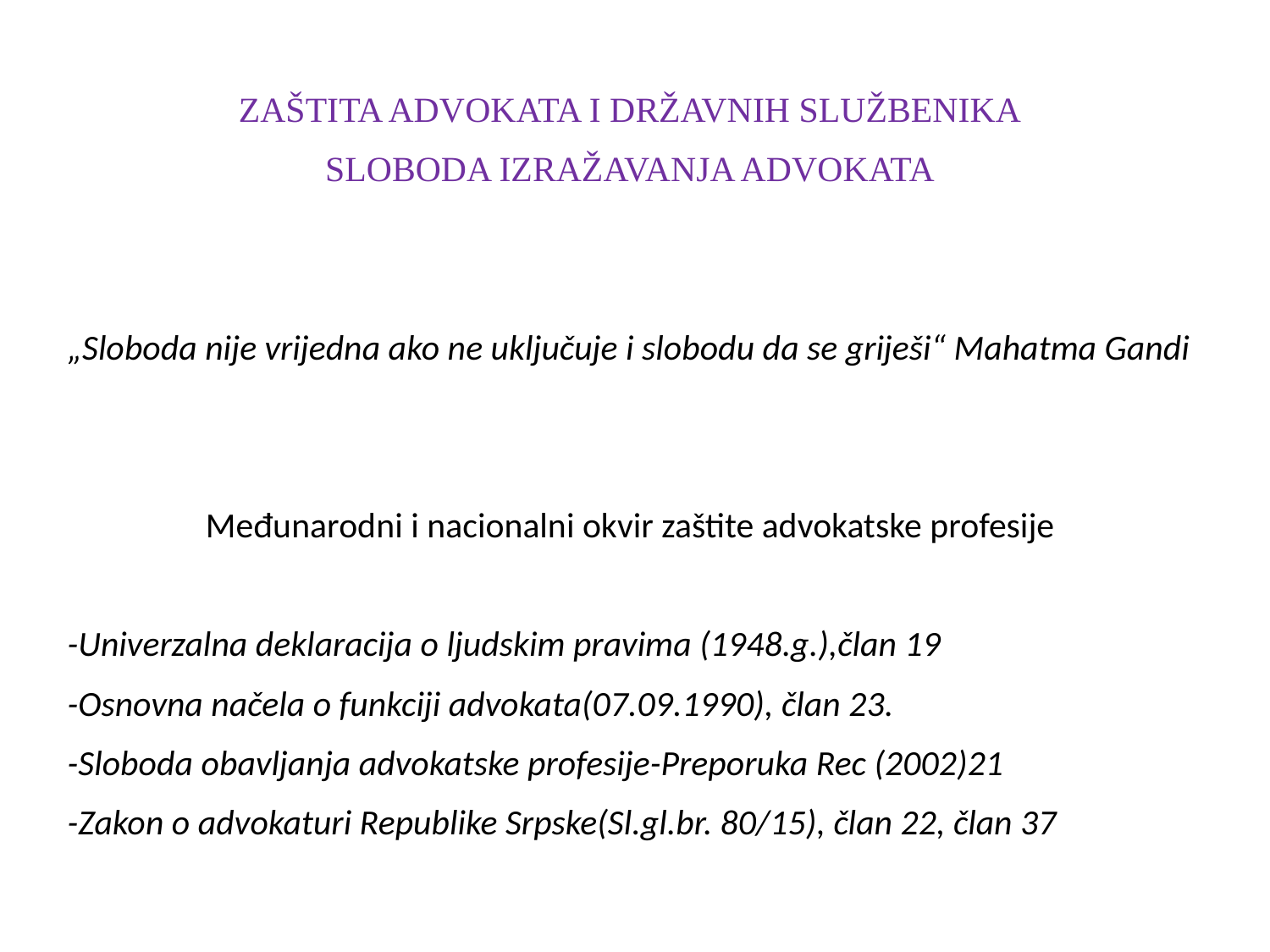

ZAŠTITA ADVOKATA I DRŽAVNIH SLUŽBENIKA
SLOBODA IZRAŽAVANJA ADVOKATA

„Sloboda nije vrijedna ako ne uključuje i slobodu da se griješi“ Mahatma Gandi

Međunarodni i nacionalni okvir zaštite advokatske profesije

-Univerzalna deklaracija o ljudskim pravima (1948.g.),član 19
-Osnovna načela o funkciji advokata(07.09.1990), član 23.
-Sloboda obavljanja advokatske profesije-Preporuka Rec (2002)21
-Zakon o advokaturi Republike Srpske(Sl.gl.br. 80/15), član 22, član 37